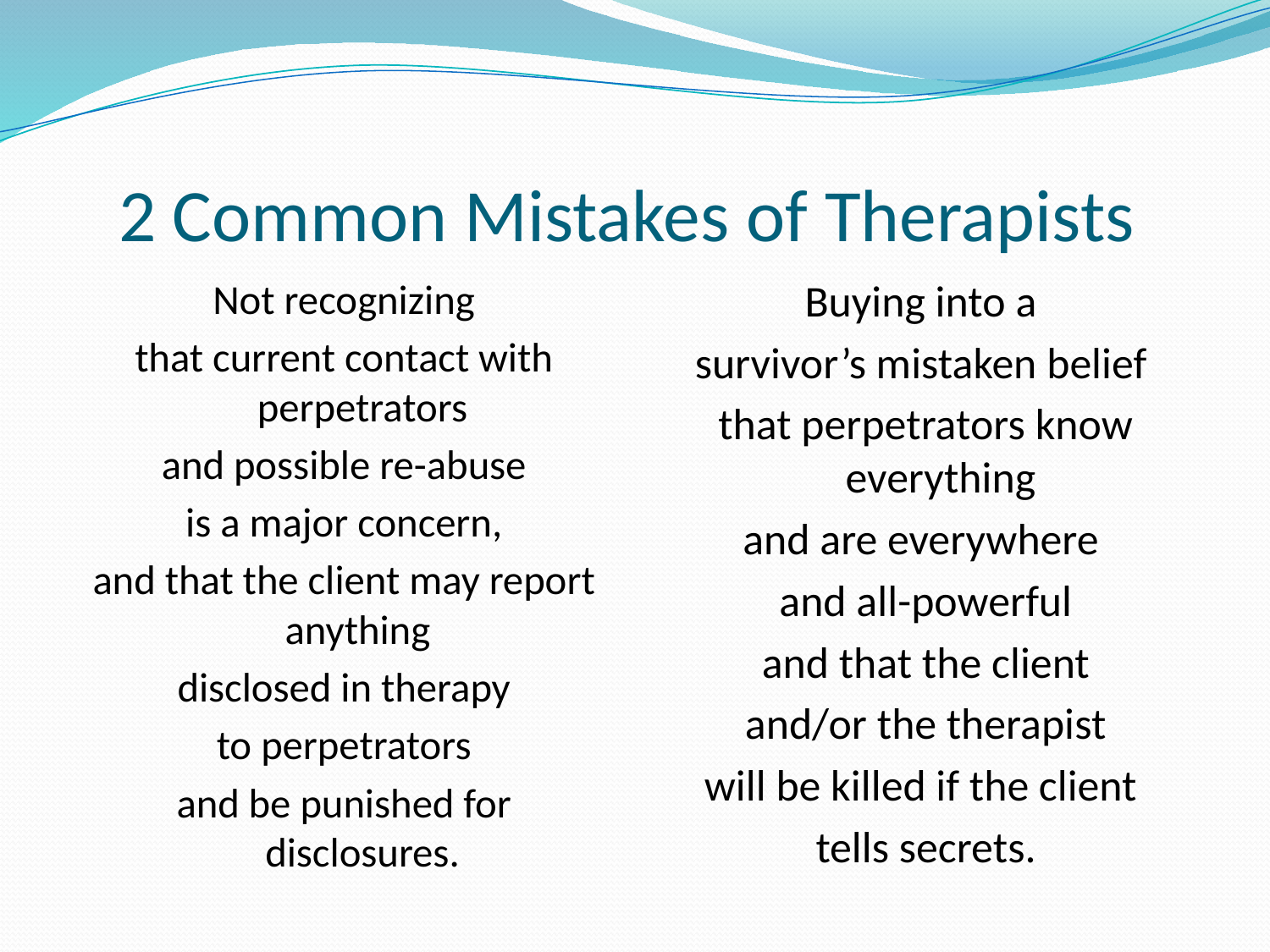

# 2 Common Mistakes of Therapists
Not recognizing
that current contact with perpetrators
and possible re-abuse
is a major concern,
and that the client may report anything
disclosed in therapy
to perpetrators
and be punished for disclosures.
Buying into a
survivor’s mistaken belief
that perpetrators know everything
and are everywhere
and all-powerful
and that the client
and/or the therapist
will be killed if the client
tells secrets.